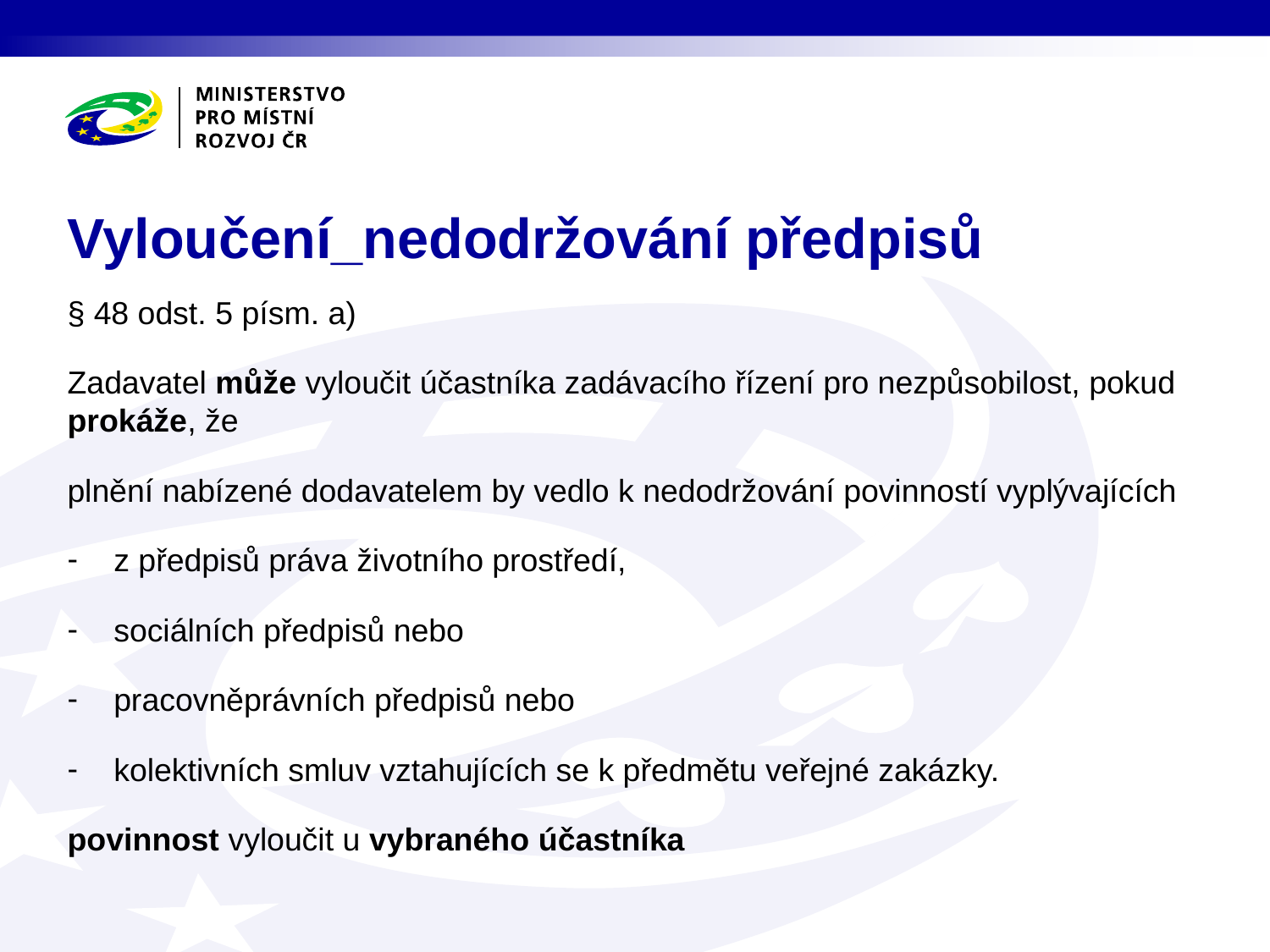

# Vyloučení_nedodržování předpisů
§ 48 odst. 5 písm. a)
Zadavatel může vyloučit účastníka zadávacího řízení pro nezpůsobilost, pokud prokáže, že
plnění nabízené dodavatelem by vedlo k nedodržování povinností vyplývajících
z předpisů práva životního prostředí,
sociálních předpisů nebo
pracovněprávních předpisů nebo
kolektivních smluv vztahujících se k předmětu veřejné zakázky.
povinnost vyloučit u vybraného účastníka